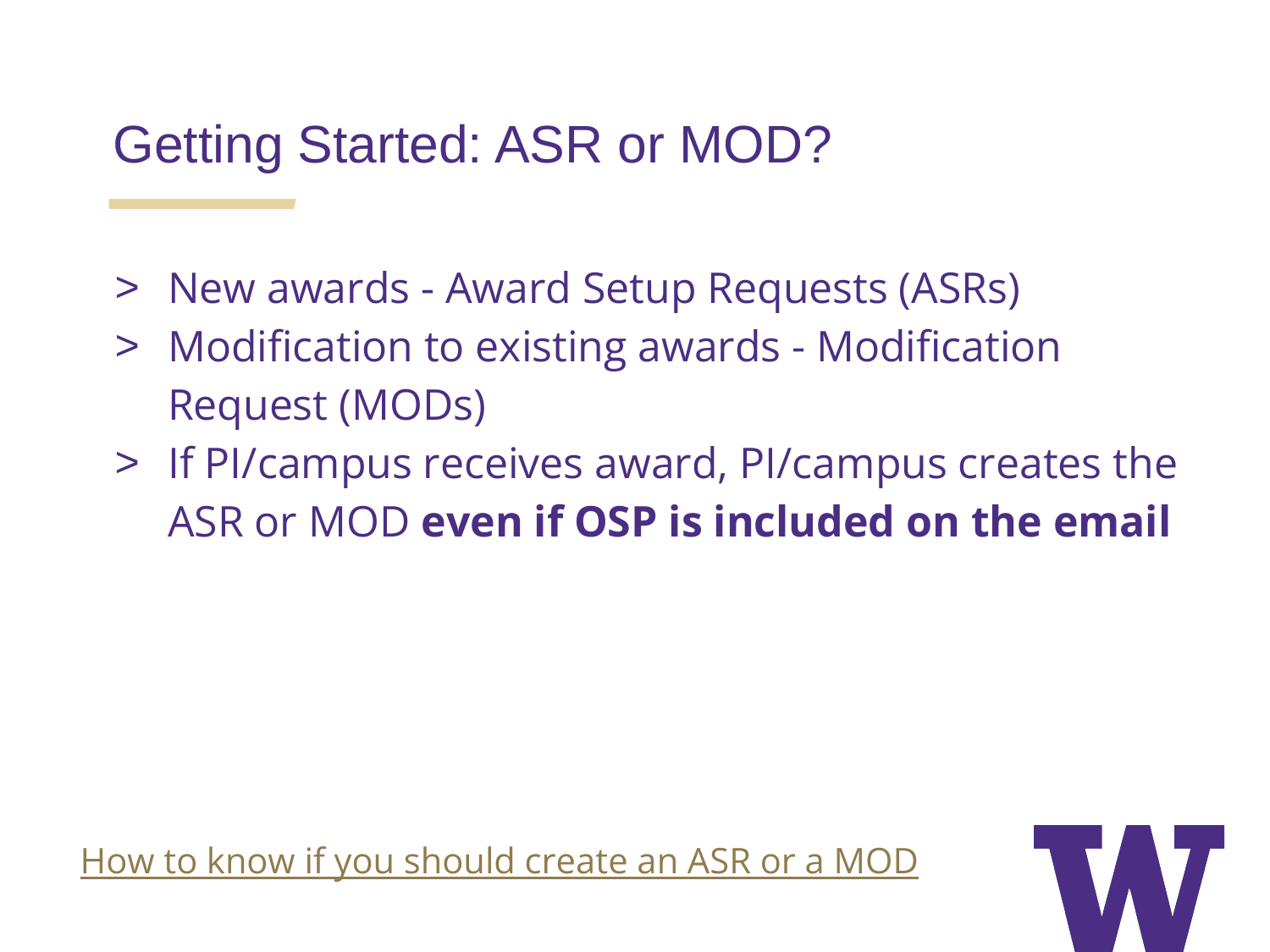

Getting Started: ASR or MOD?
New awards - Award Setup Requests (ASRs)
Modification to existing awards - Modification Request (MODs)
If PI/campus receives award, PI/campus creates the ASR or MOD even if OSP is included on the email
How to know if you should create an ASR or a MOD